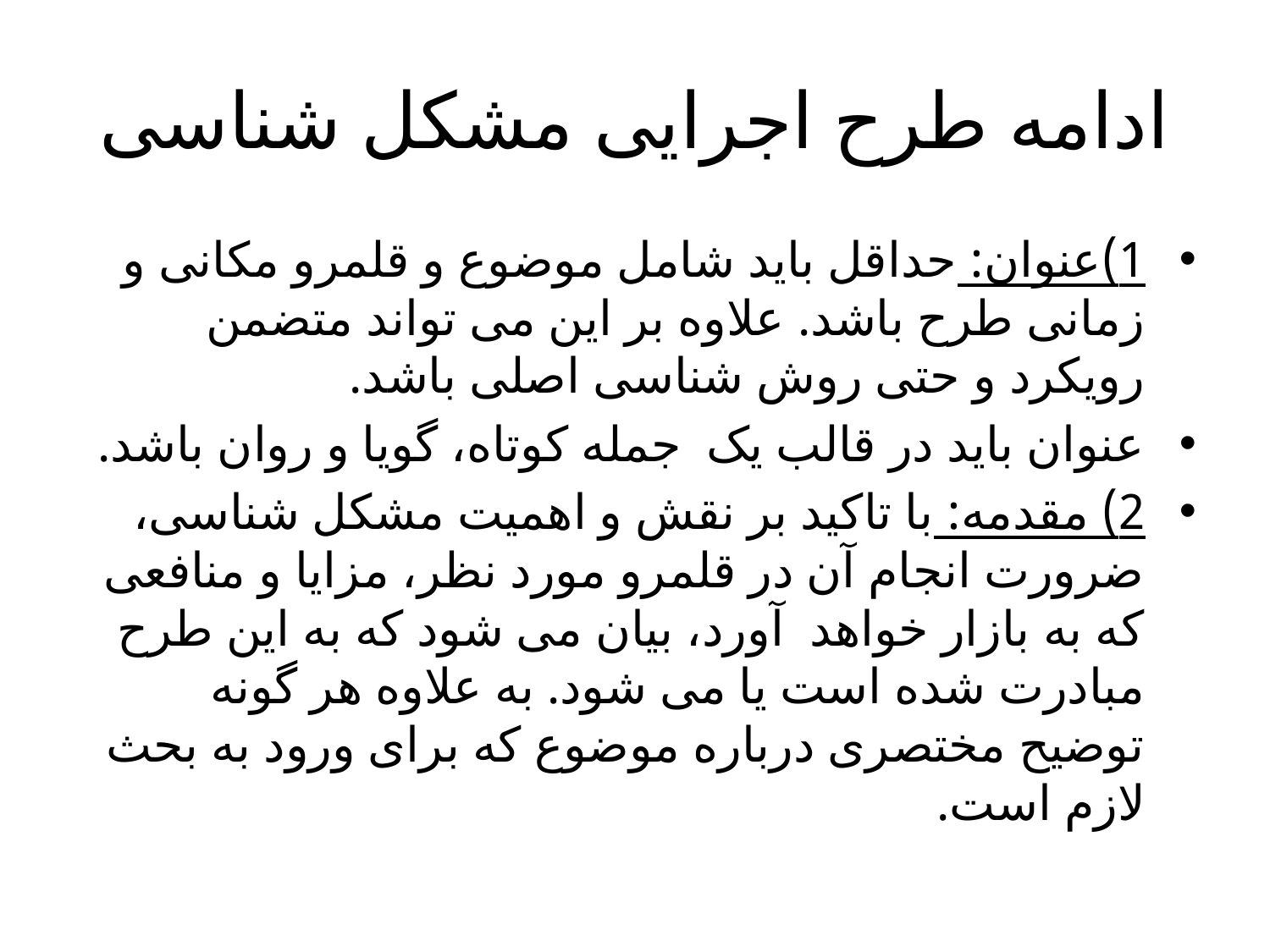

# ادامه طرح اجرایی مشکل شناسی
1)عنوان: حداقل باید شامل موضوع و قلمرو مکانی و زمانی طرح باشد. علاوه بر این می تواند متضمن رویکرد و حتی روش شناسی اصلی باشد.
عنوان باید در قالب یک  جمله کوتاه، گویا و روان باشد.
2) مقدمه: با تاکید بر نقش و اهمیت مشکل شناسی، ضرورت انجام آن در قلمرو مورد نظر، مزایا و منافعی که به بازار خواهد  آورد، بیان می شود که به این طرح مبادرت شده است یا می شود. به علاوه هر گونه توضیح مختصری درباره موضوع که برای ورود به بحث لازم است.